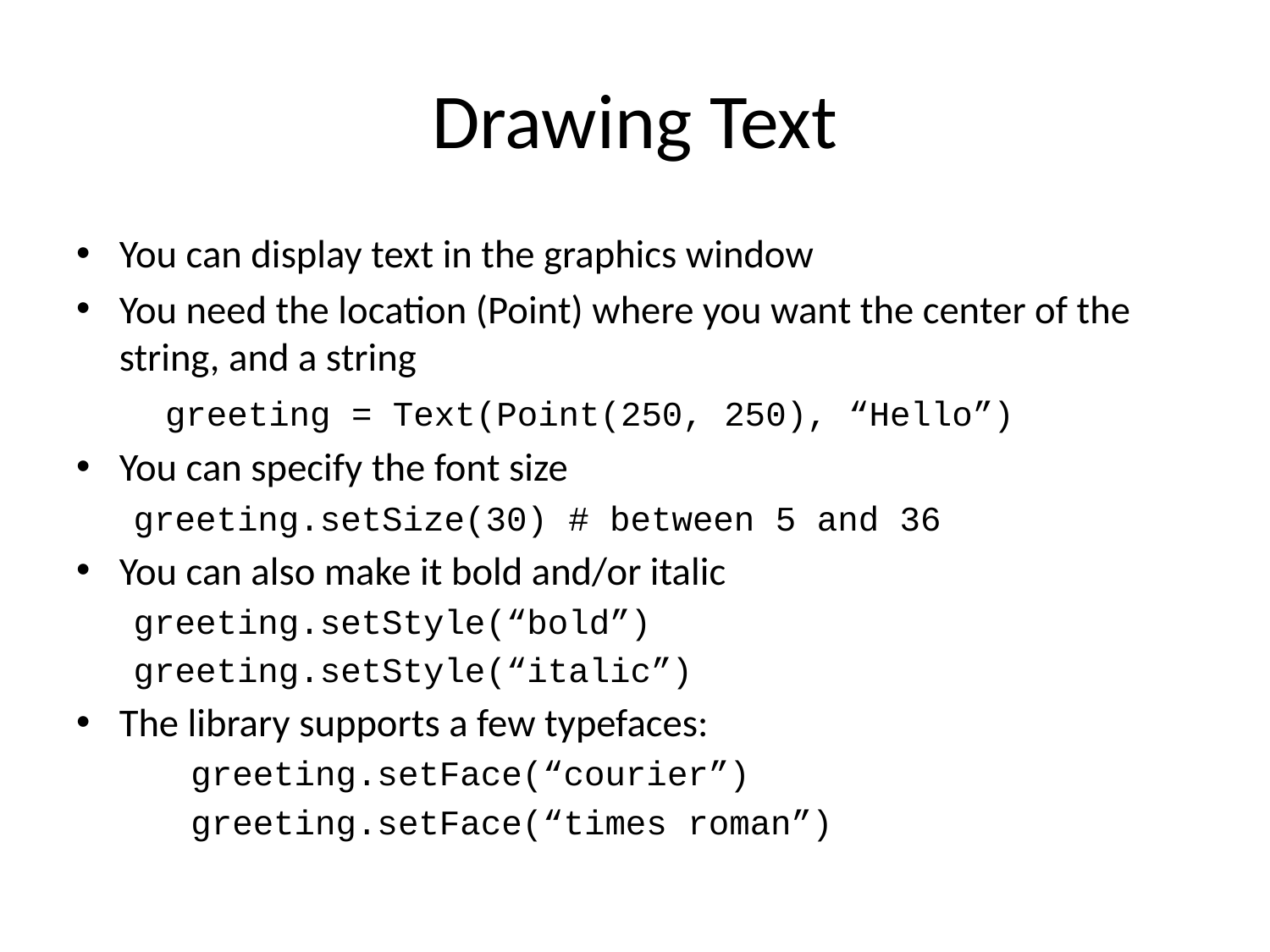

# Drawing Text
You can display text in the graphics window
You need the location (Point) where you want the center of the string, and a string
	greeting = Text(Point(250, 250), “Hello”)
You can specify the font size
	greeting.setSize(30) # between 5 and 36
You can also make it bold and/or italic
	greeting.setStyle(“bold”)
	greeting.setStyle(“italic”)
The library supports a few typefaces:
greeting.setFace(“courier”)
greeting.setFace(“times roman”)